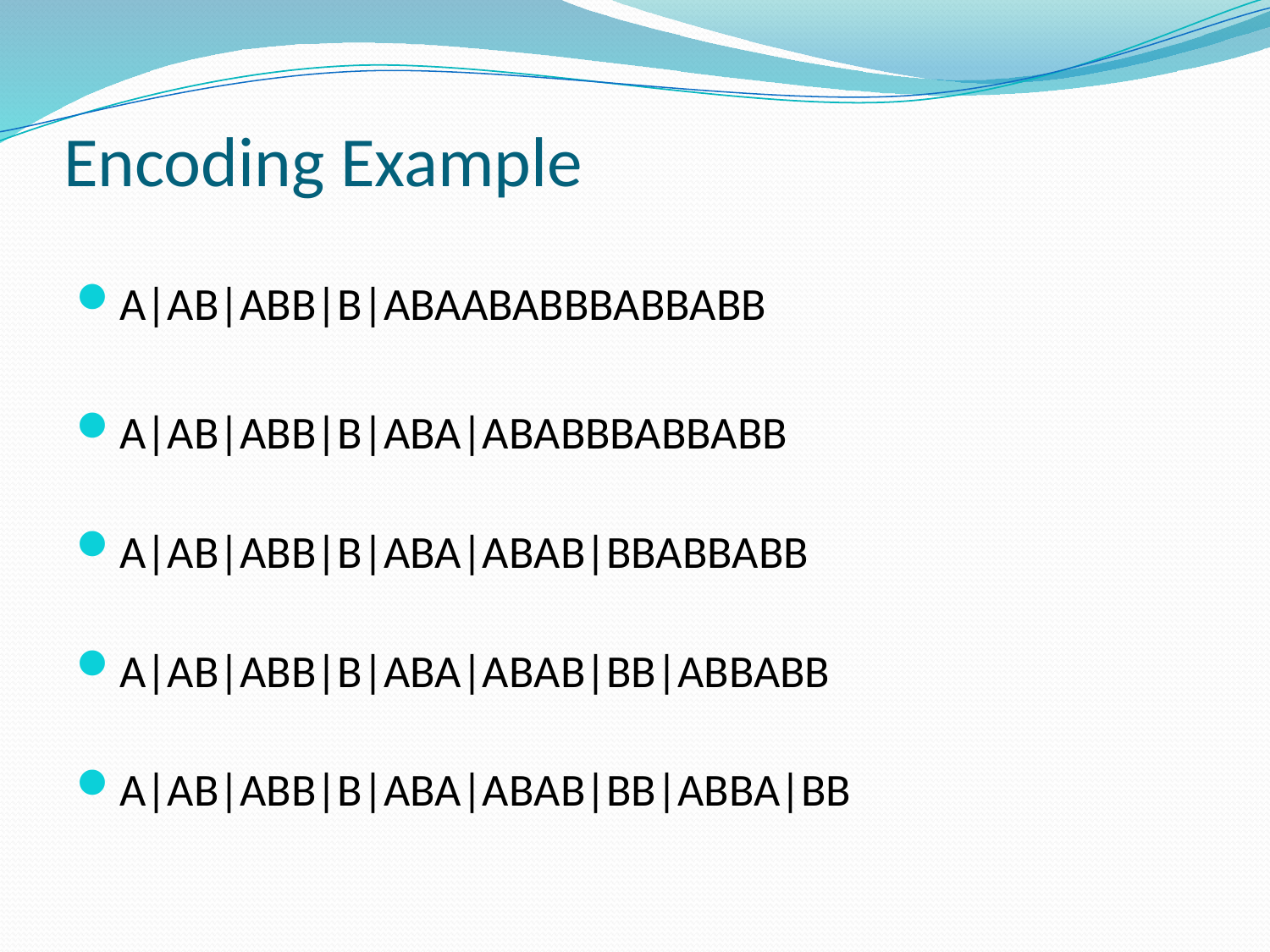

# Encoding Example
A|AB|ABB|B|ABAABABBBABBABB

A|AB|ABB|B|ABA|ABABBBABBABB
A|AB|ABB|B|ABA|ABAB|BBABBABB
A|AB|ABB|B|ABA|ABAB|BB|ABBABB
A|AB|ABB|B|ABA|ABAB|BB|ABBA|BB